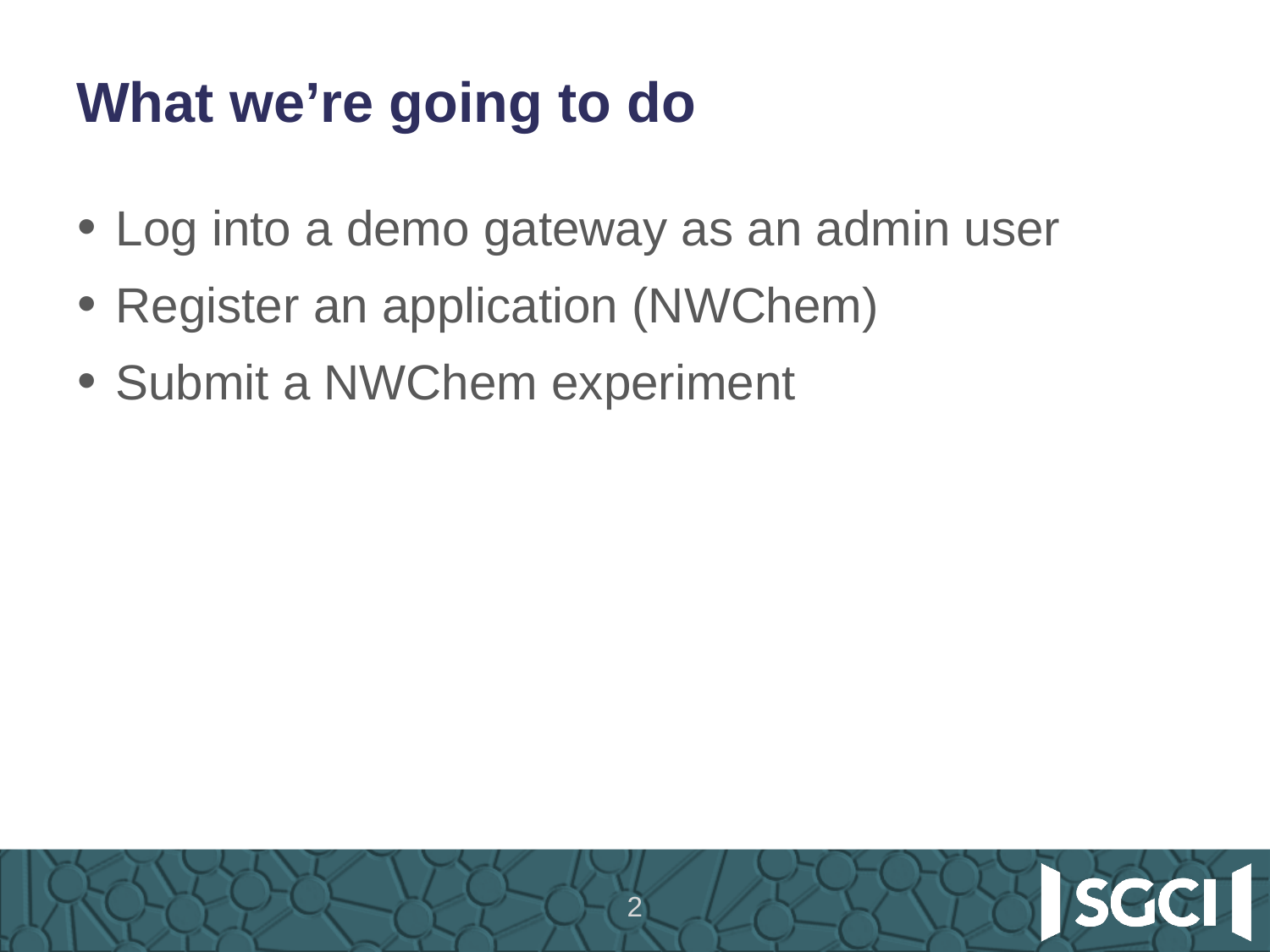

# What we’re going to do
Log into a demo gateway as an admin user
Register an application (NWChem)
Submit a NWChem experiment
2